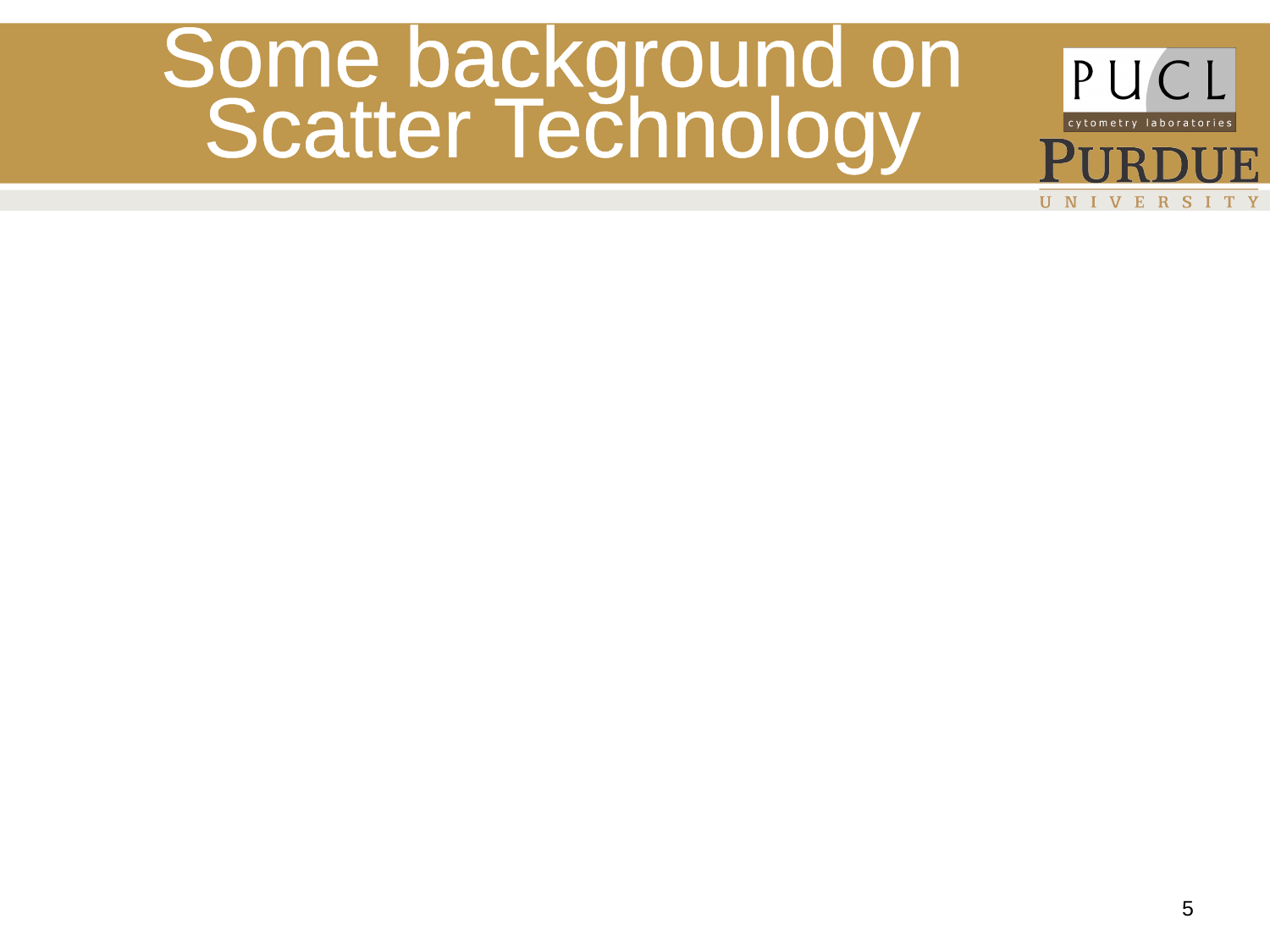

# Some background on Scatter Technology
5